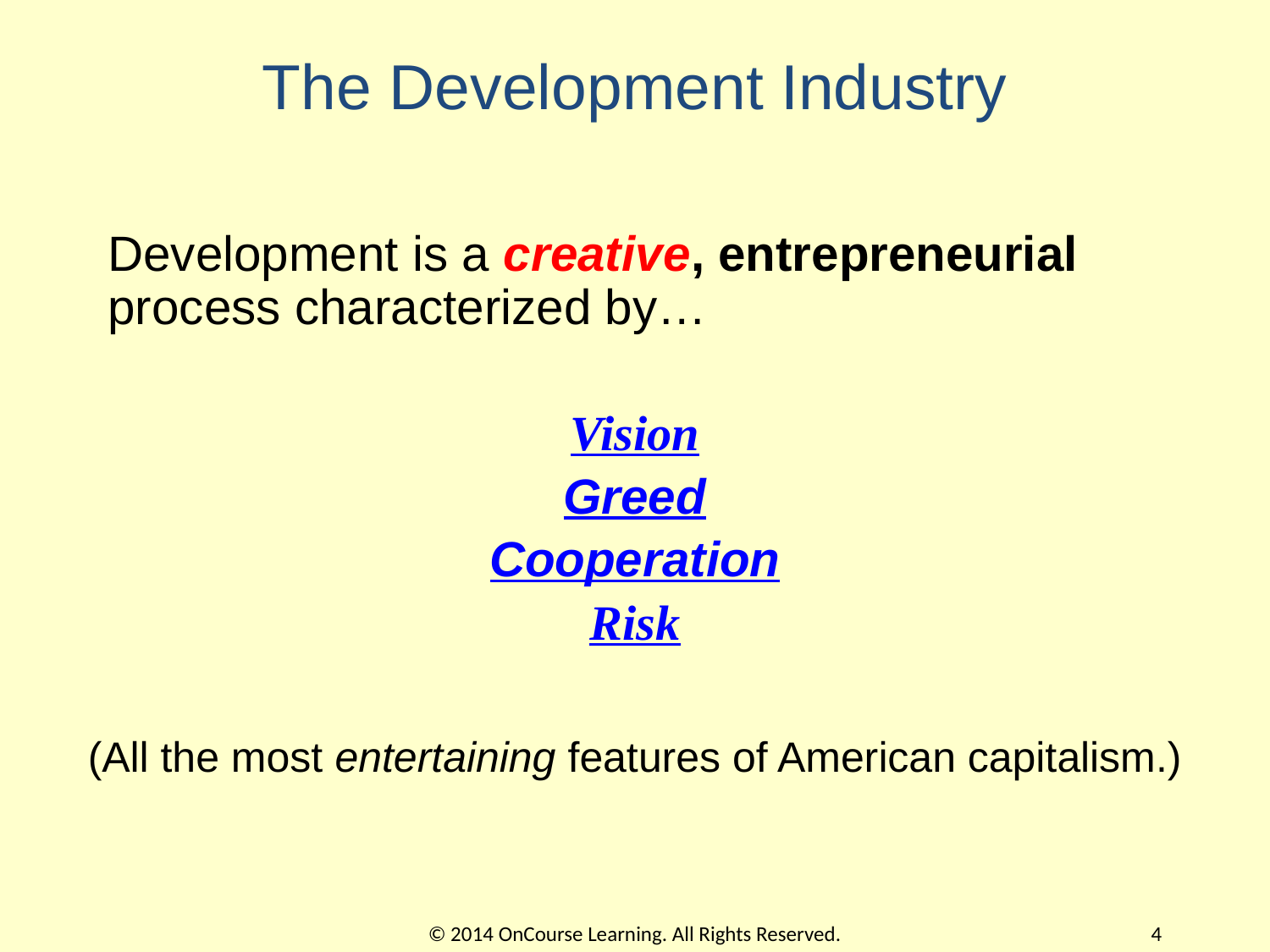

# The Development Industry
Development is a creative, entrepreneurial process characterized by…

Vision
Greed
Cooperation
Risk

(All the most entertaining features of American capitalism.)
© 2014 OnCourse Learning. All Rights Reserved.
4